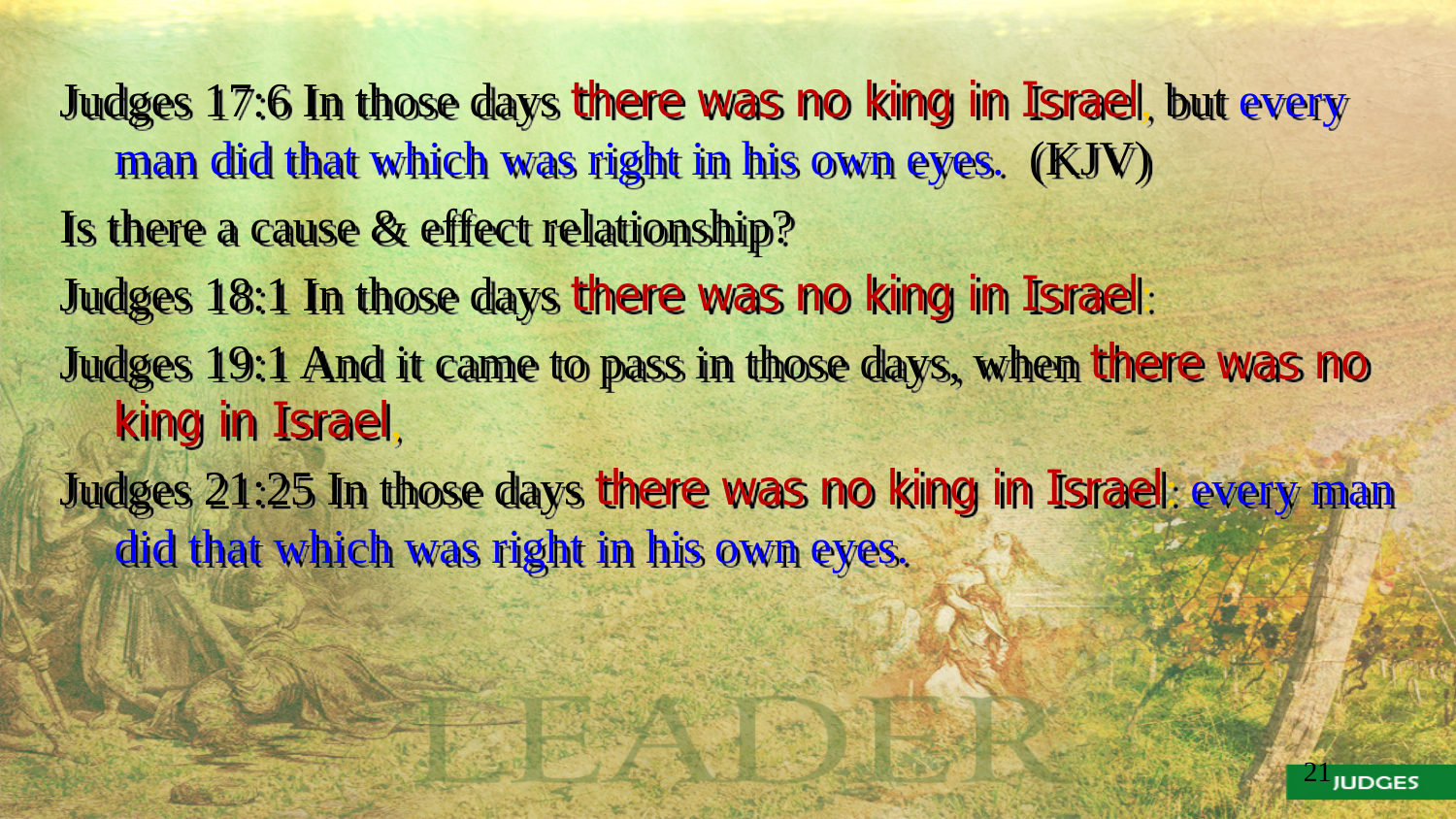

Judges 17:6 In those days there was no king in Israel, but every man did that which was right in his own eyes.  (KJV)
Is there a cause & effect relationship?
Judges 18:1 In those days there was no king in Israel:
Judges 19:1 And it came to pass in those days, when there was no king in Israel,
Judges 21:25 In those days there was no king in Israel: every man did that which was right in his own eyes.
21